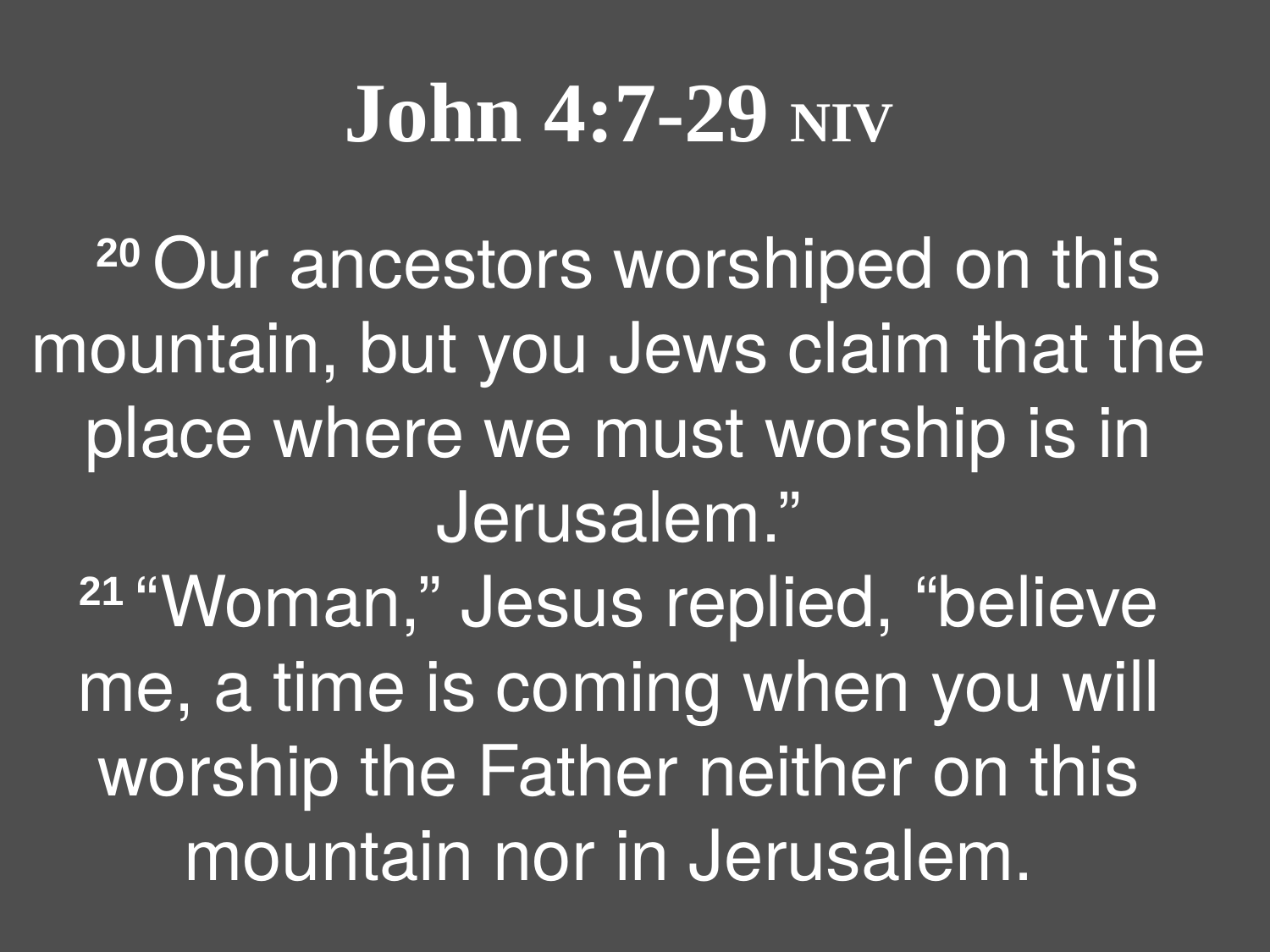

# John 4:7-29 NIV  20 Our ancestors worshiped on this mountain, but you Jews claim that the place where we must worship is in Jerusalem.” 21 “Woman,” Jesus replied, “believe me, a time is coming when you will worship the Father neither on this mountain nor in Jerusalem.